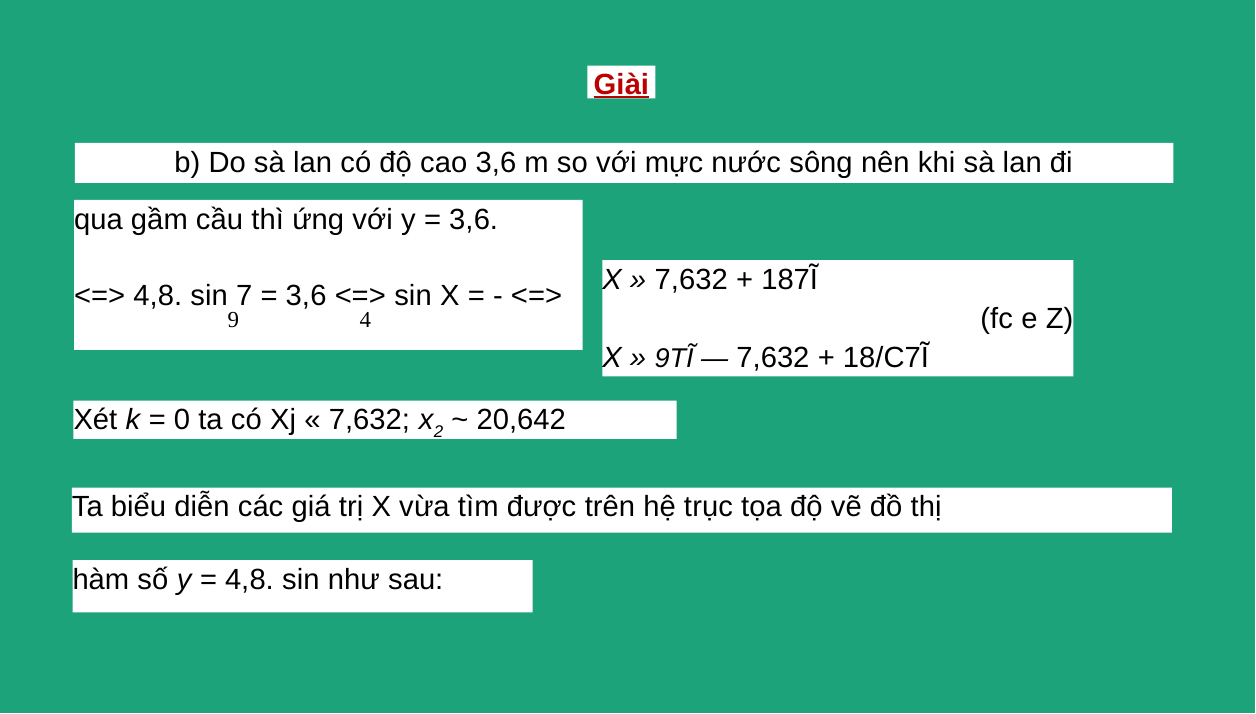

Giài
b) Do sà lan có độ cao 3,6 m so với mực nước sông nên khi sà lan đi
qua gầm cầu thì ứng với y = 3,6.
<=> 4,8. sin 7 = 3,6 <=> sin X = - <=>
9                     4
X » 7,632 + 187Ĩ
(fc e Z)
X » 9tĩ — 7,632 + 18/C7Ĩ
Xét k = 0 ta có Xj « 7,632; x2 ~ 20,642
Ta biểu diễn các giá trị X vừa tìm được trên hệ trục tọa độ vẽ đồ thị
hàm số y = 4,8. sin như sau: